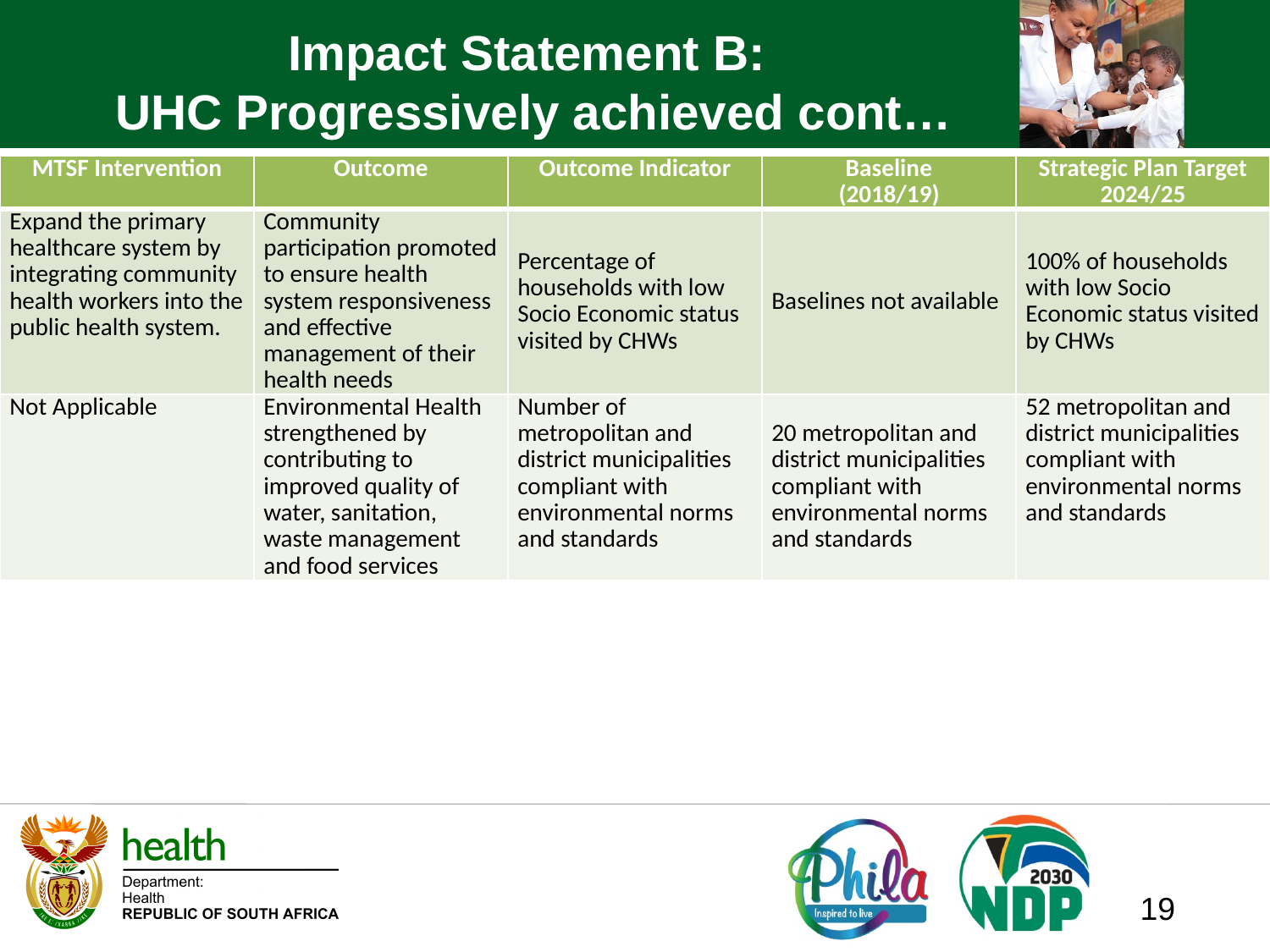

# Impact Statement B: UHC Progressively achieved cont…
| MTSF Intervention | Outcome | Outcome Indicator | Baseline (2018/19) | Strategic Plan Target 2024/25 |
| --- | --- | --- | --- | --- |
| Expand the primary healthcare system by integrating community health workers into the public health system. | Community participation promoted to ensure health system responsiveness and effective management of their health needs | Percentage of households with low Socio Economic status visited by CHWs | Baselines not available | 100% of households with low Socio Economic status visited by CHWs |
| Not Applicable | Environmental Health strengthened by contributing to improved quality of water, sanitation, waste management and food services | Number of metropolitan and district municipalities compliant with environmental norms and standards | 20 metropolitan and district municipalities compliant with environmental norms and standards | 52 metropolitan and district municipalities compliant with environmental norms and standards |